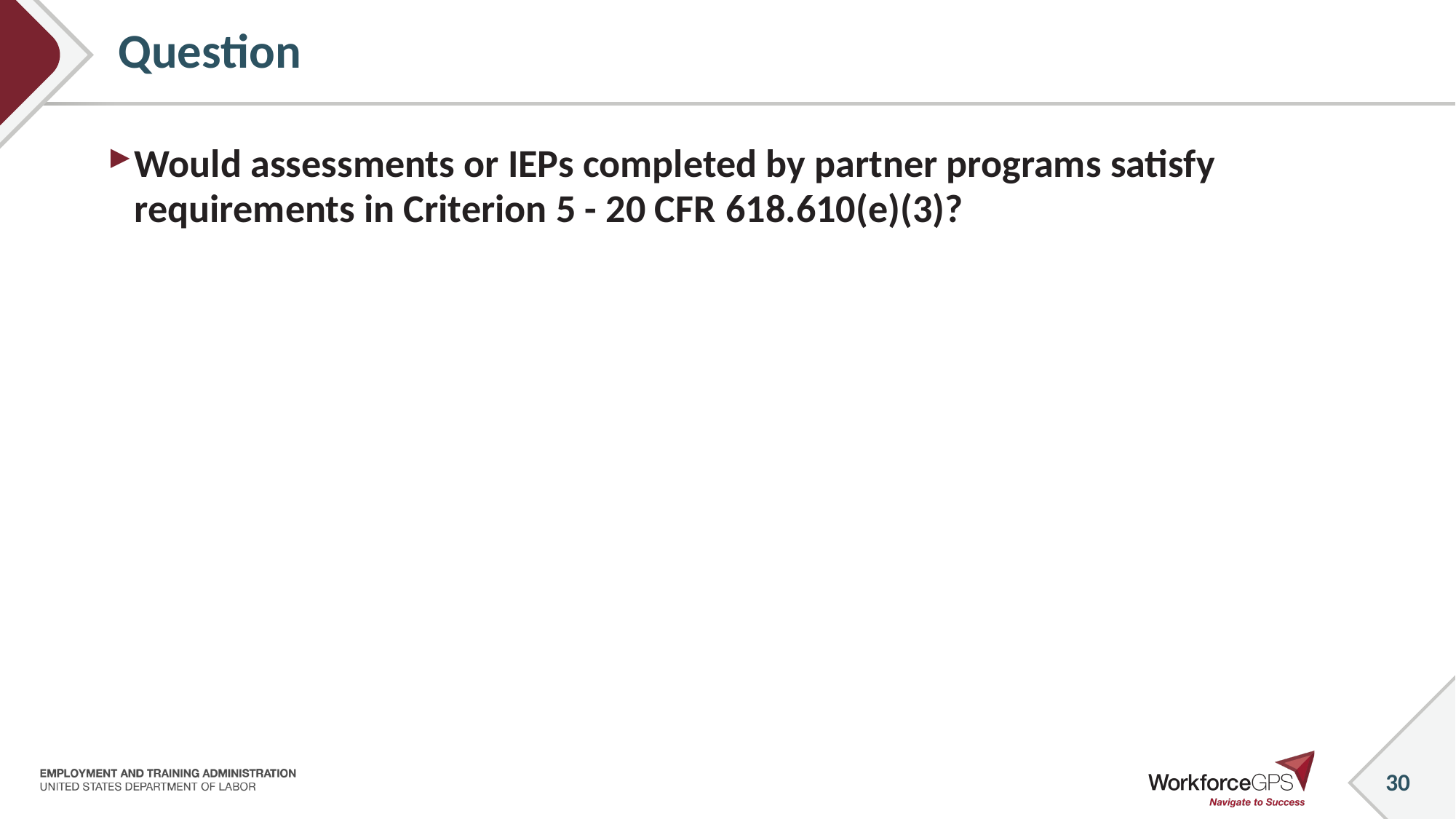

30
# Question
Would assessments or IEPs completed by partner programs satisfy requirements in Criterion 5 - 20 CFR 618.610(e)(3)?